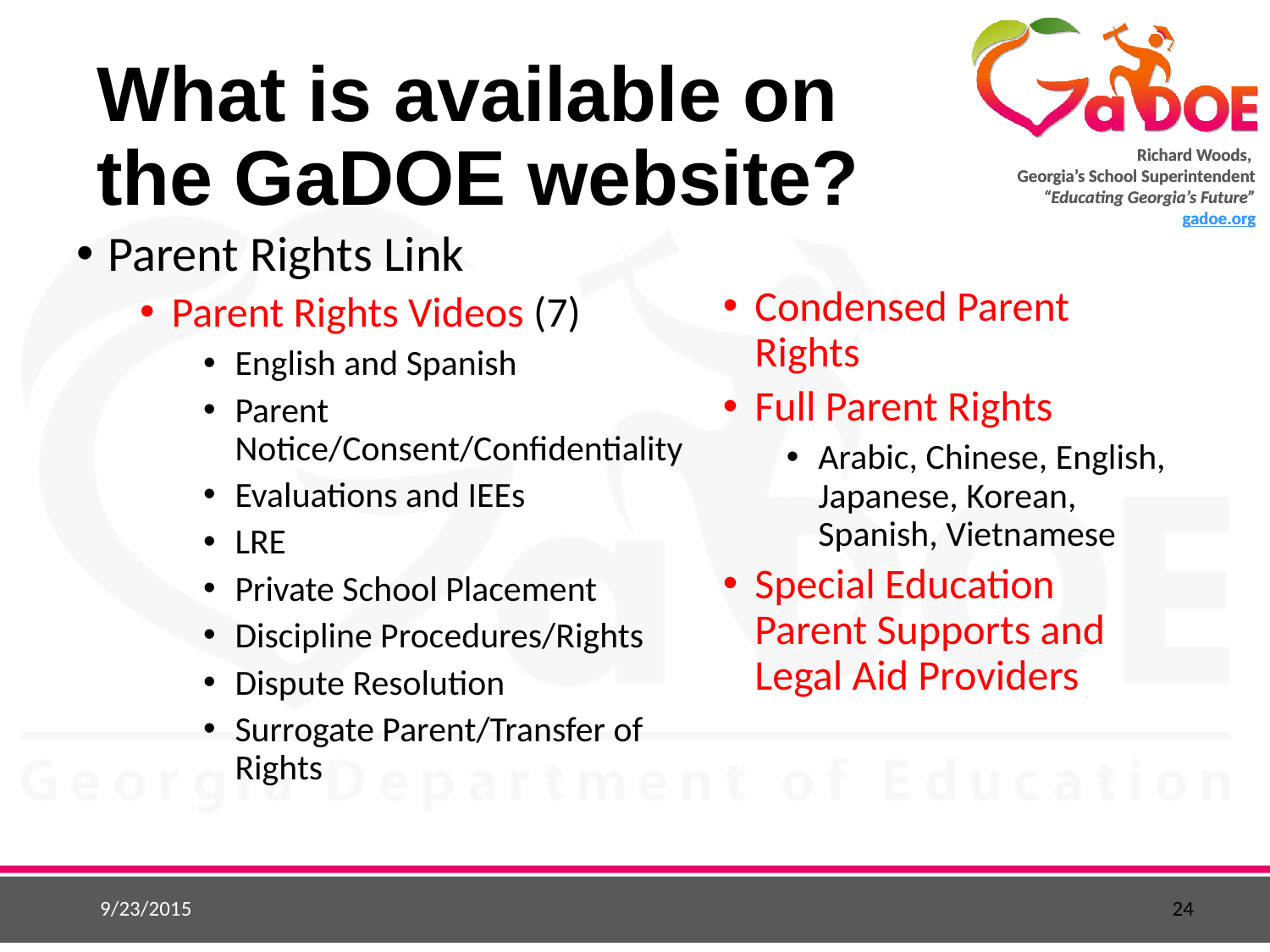

# What is available on the GaDOE website?
Parent Rights Link
Parent Rights Videos (7)
English and Spanish
Parent Notice/Consent/Confidentiality
Evaluations and IEEs
LRE
Private School Placement
Discipline Procedures/Rights
Dispute Resolution
Surrogate Parent/Transfer of Rights
Condensed Parent Rights
Full Parent Rights
Arabic, Chinese, English, Japanese, Korean, Spanish, Vietnamese
Special Education Parent Supports and Legal Aid Providers

24
9/23/2015